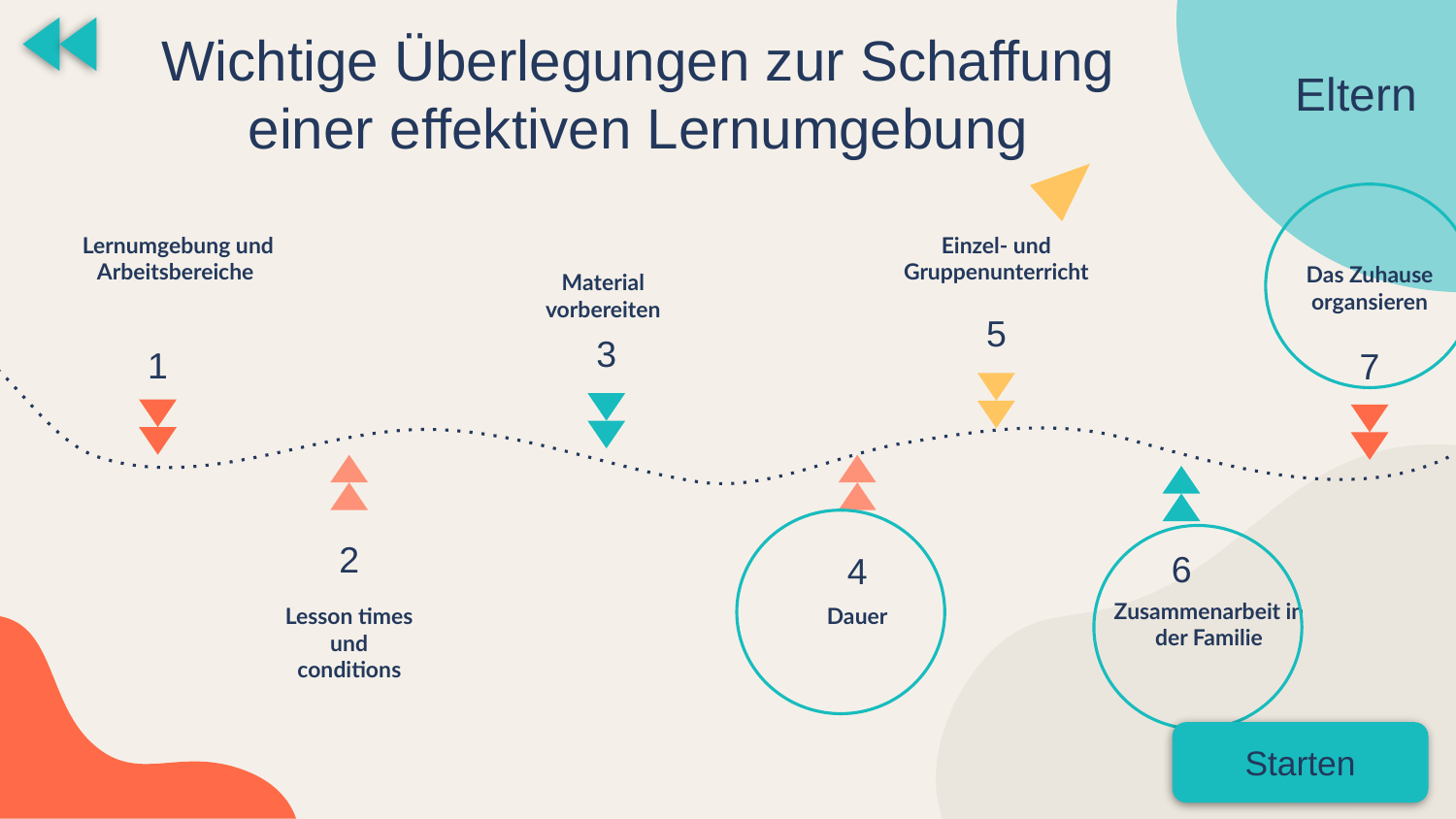

Wichtige Überlegungen zur Schaffung einer effektiven Lernumgebung

Eltern

Lernumgebung und Arbeitsbereiche
Einzel- und Gruppenunterricht
Das Zuhause organsieren
Material vorbereiten
5
3
1
7

2

6
4
Zusammenarbeit in der Familie
Lesson times und conditions
Dauer
Starten